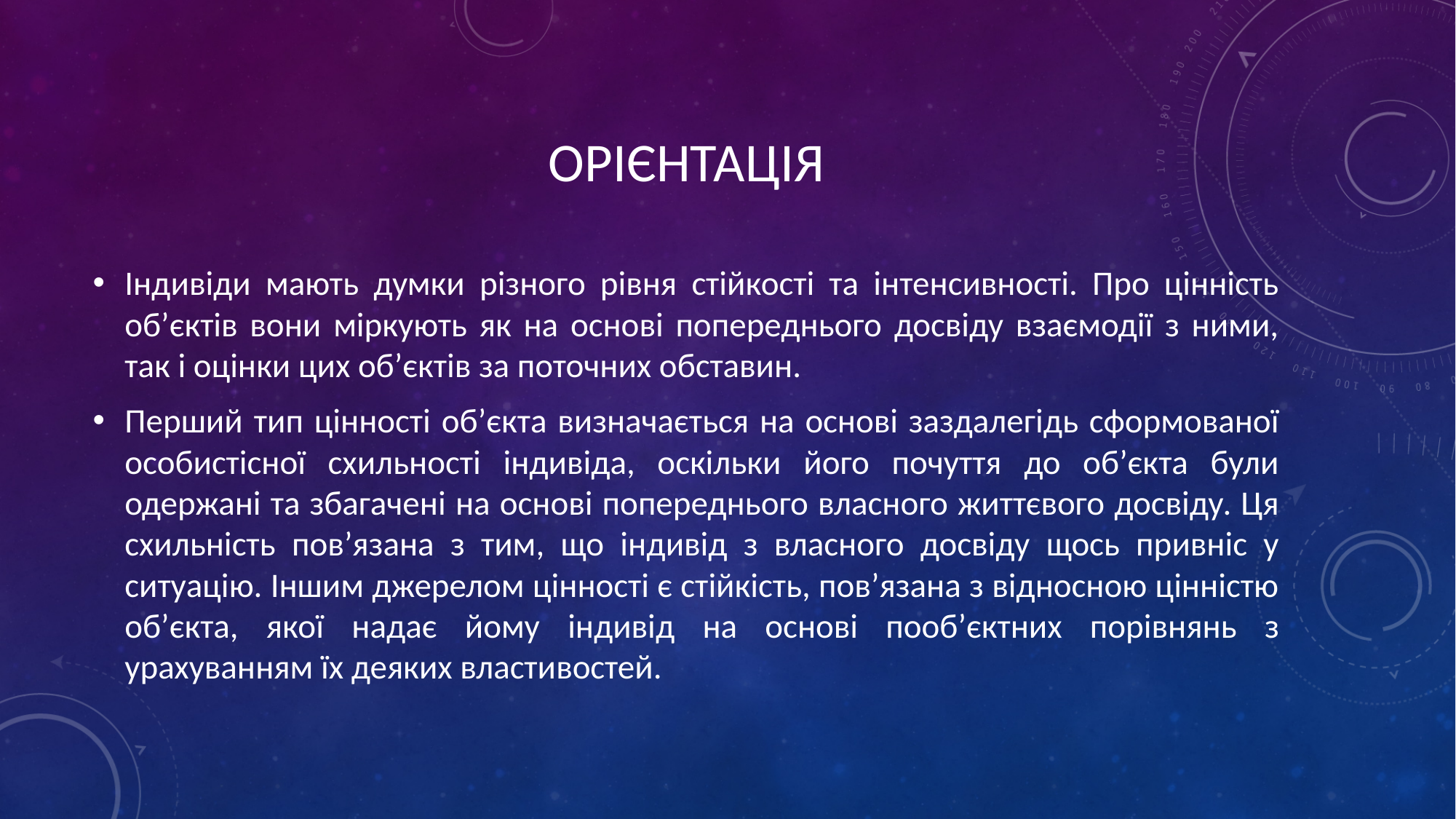

# Орієнтація
Індивіди мають думки різного рівня стійкості та інтенсивності. Про цінність об’єктів вони міркують як на основі попереднього досвіду взаємодії з ними, так і оцінки цих об’єктів за поточних обставин.
Перший тип цінності об’єкта визначається на основі заздалегідь сформованої особистісної схильності індивіда, оскільки його почуття до об’єкта були одержані та збагачені на основі попереднього власного життєвого досвіду. Ця схильність пов’язана з тим, що індивід з власного досвіду щось привніс у ситуацію. Іншим джерелом цінності є стійкість, пов’язана з відносною цінністю об’єкта, якої надає йому індивід на основі пооб’єктних порівнянь з урахуванням їх деяких властивостей.